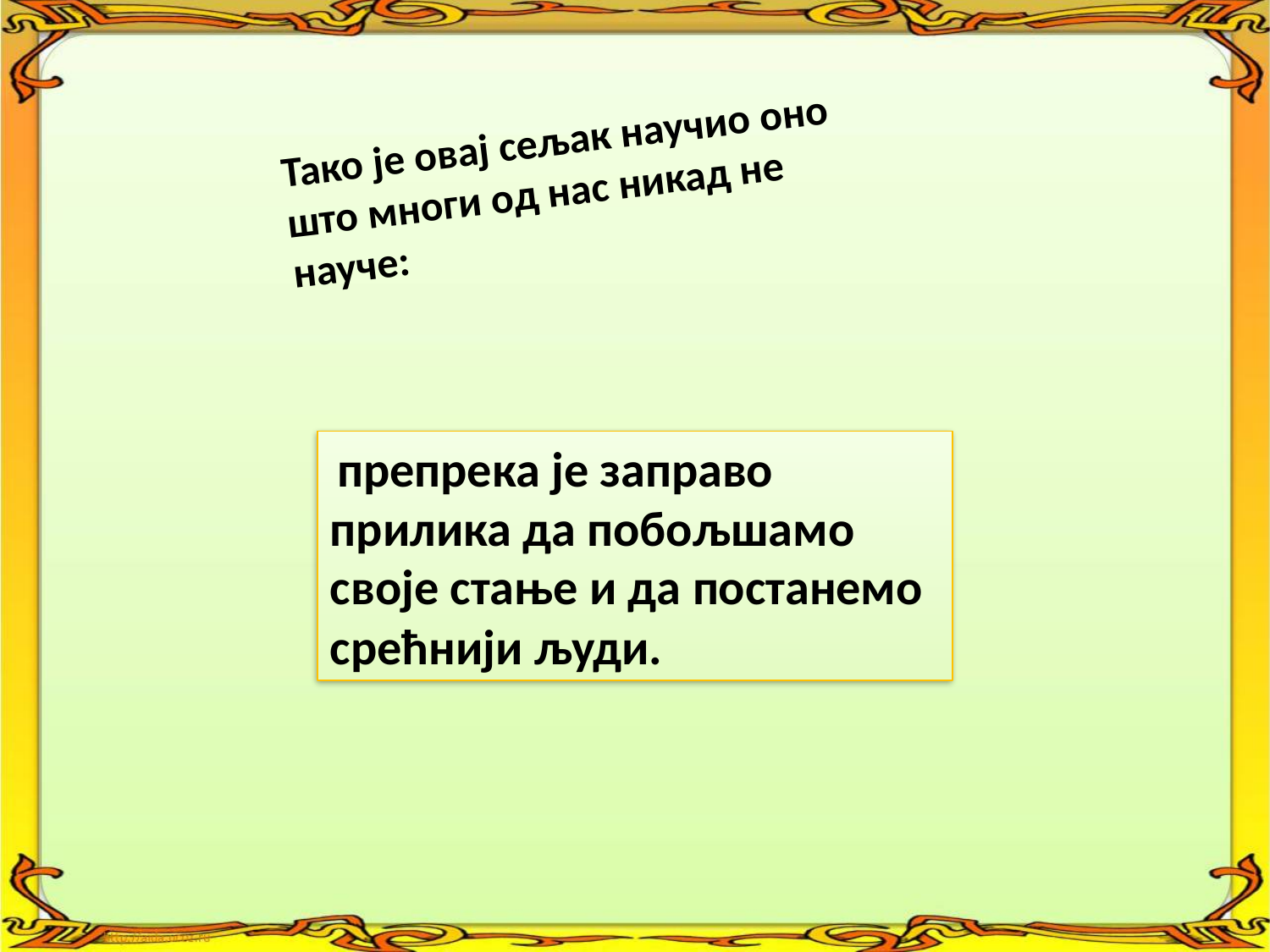

Тако је овај сељак научио оно што многи од нас никад не науче:
 препрека је заправо прилика да побољшамо своје стање и да постанемо срећнији људи.